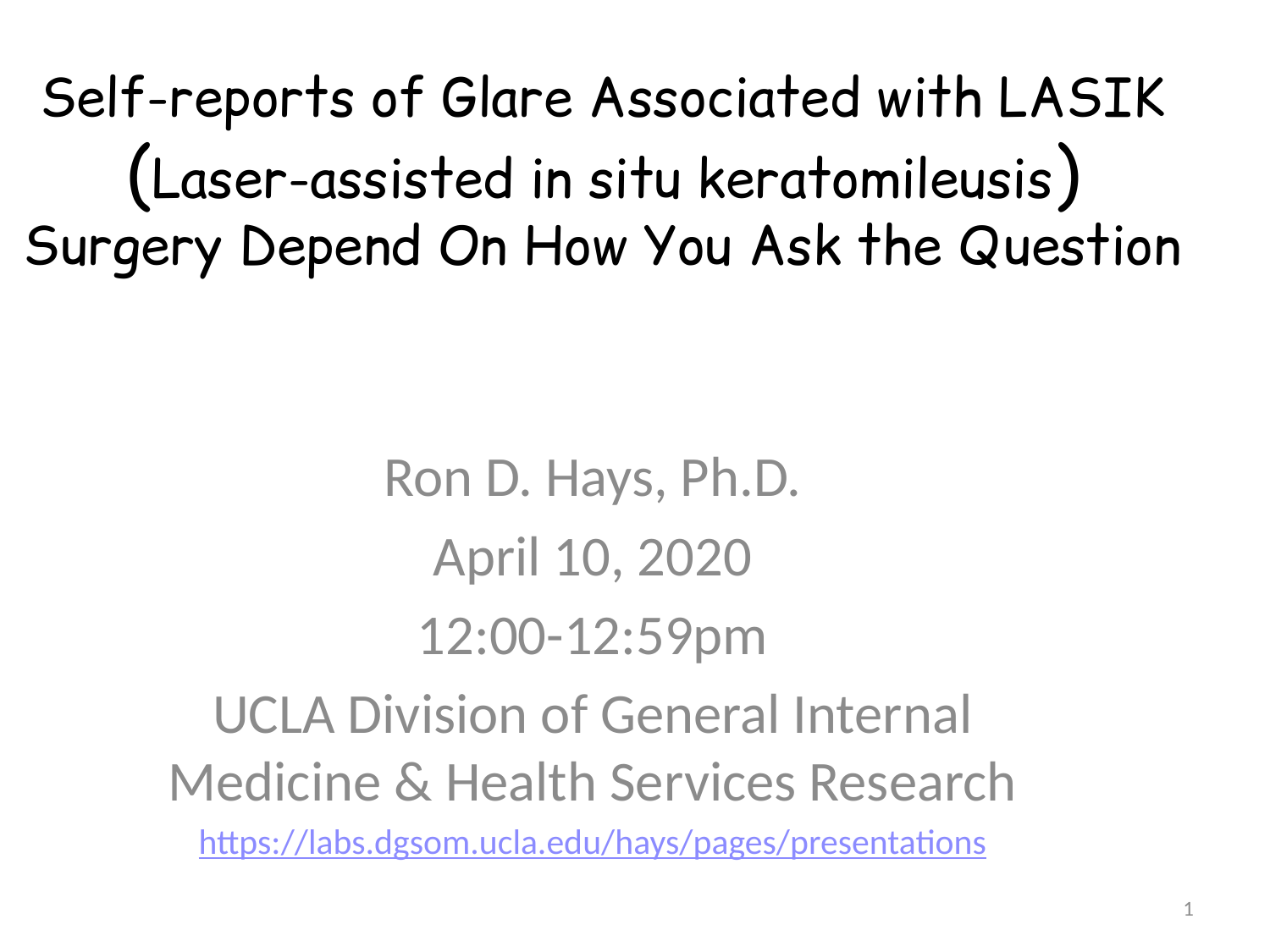

# Self-reports of Glare Associated with LASIK (Laser-assisted in situ keratomileusis) Surgery Depend On How You Ask the Question
Ron D. Hays, Ph.D.
April 10, 2020
12:00-12:59pm
UCLA Division of General Internal Medicine & Health Services Research
https://labs.dgsom.ucla.edu/hays/pages/presentations

1